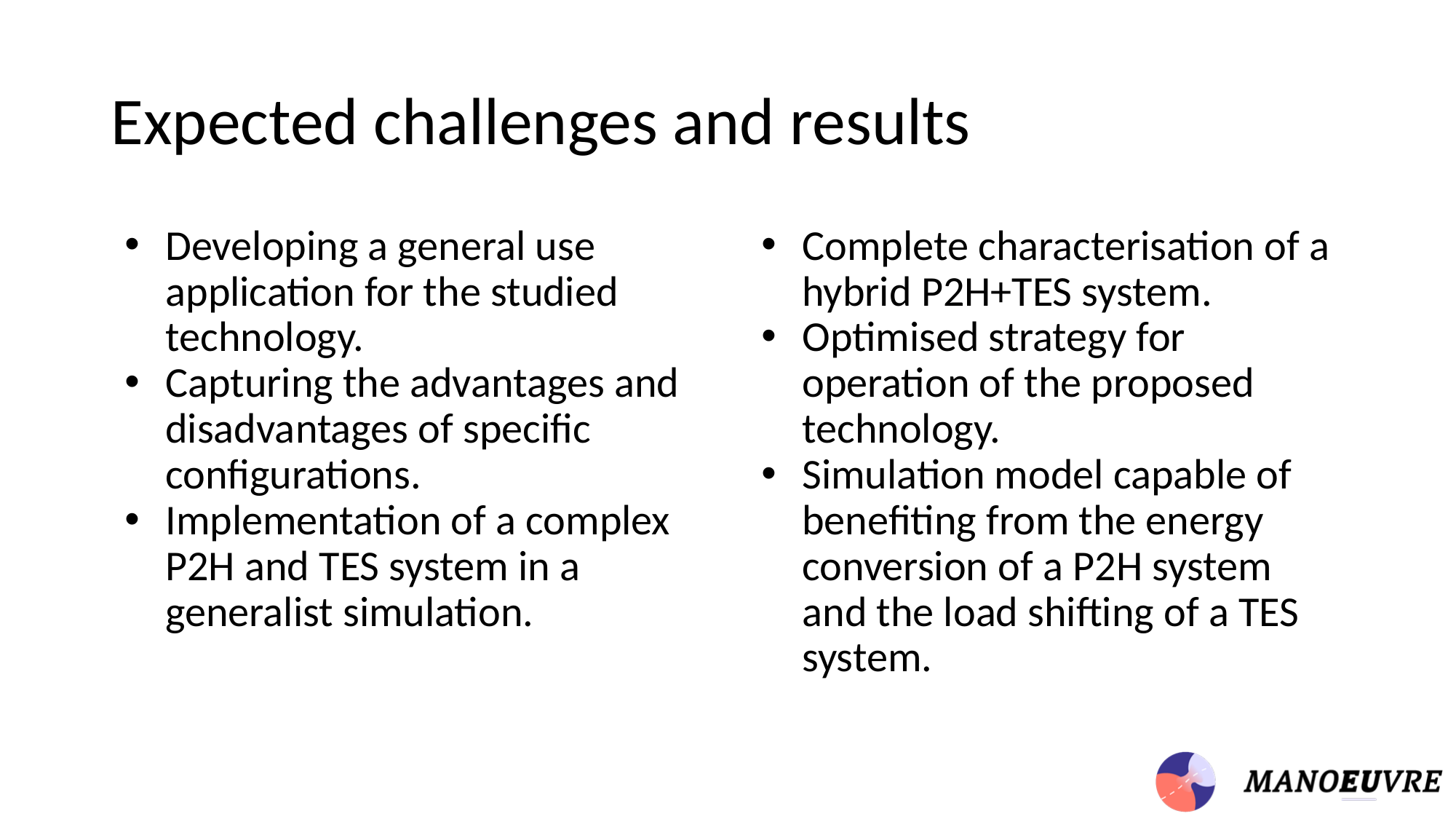

# Expected challenges and results
Developing a general use application for the studied technology.
Capturing the advantages and disadvantages of specific configurations.
Implementation of a complex P2H and TES system in a generalist simulation.
Complete characterisation of a hybrid P2H+TES system.
Optimised strategy for operation of the proposed technology.
Simulation model capable of benefiting from the energy conversion of a P2H system and the load shifting of a TES system.